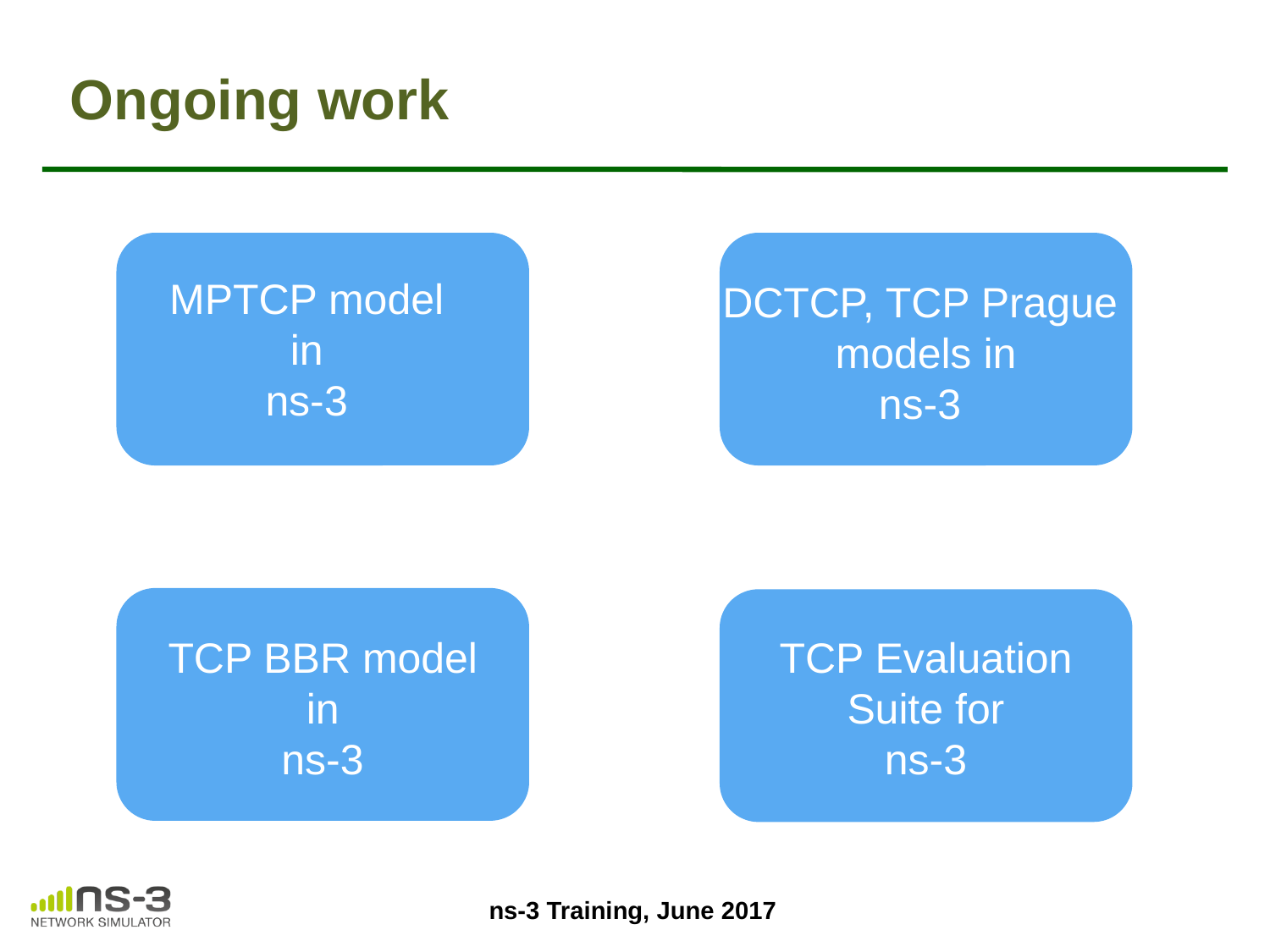

# Ongoing work

MPTCP model
in
ns-3
DCTCP, TCP Prague
models in
ns-3

TCP BBR model
in
ns-3
TCP Evaluation
Suite for
ns-3
ns-3 Training, June 2017
27